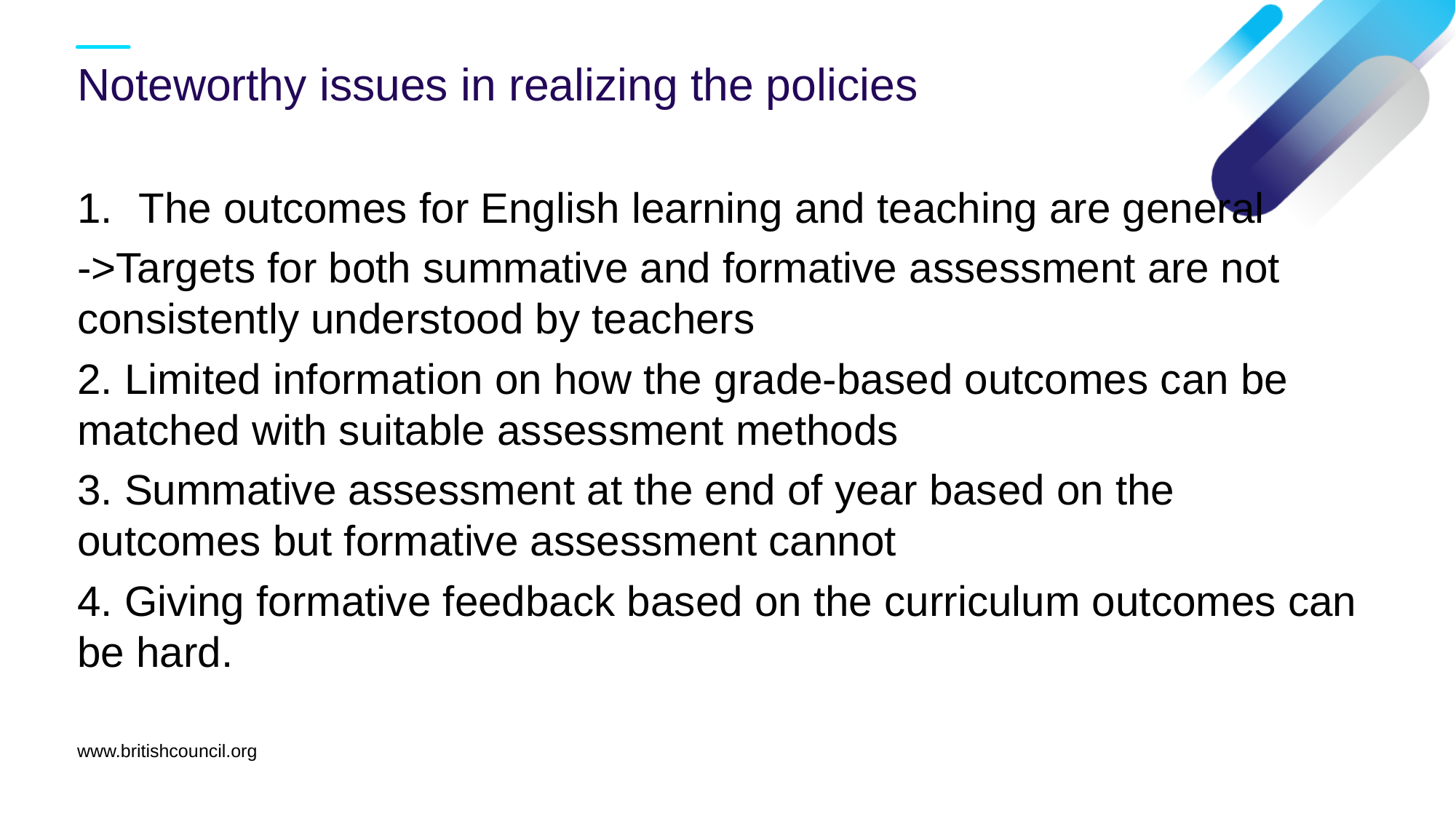

# Noteworthy issues in realizing the policies
The outcomes for English learning and teaching are general
->Targets for both summative and formative assessment are not consistently understood by teachers
2. Limited information on how the grade-based outcomes can be matched with suitable assessment methods
3. Summative assessment at the end of year based on the outcomes but formative assessment cannot
4. Giving formative feedback based on the curriculum outcomes can be hard.
www.britishcouncil.org